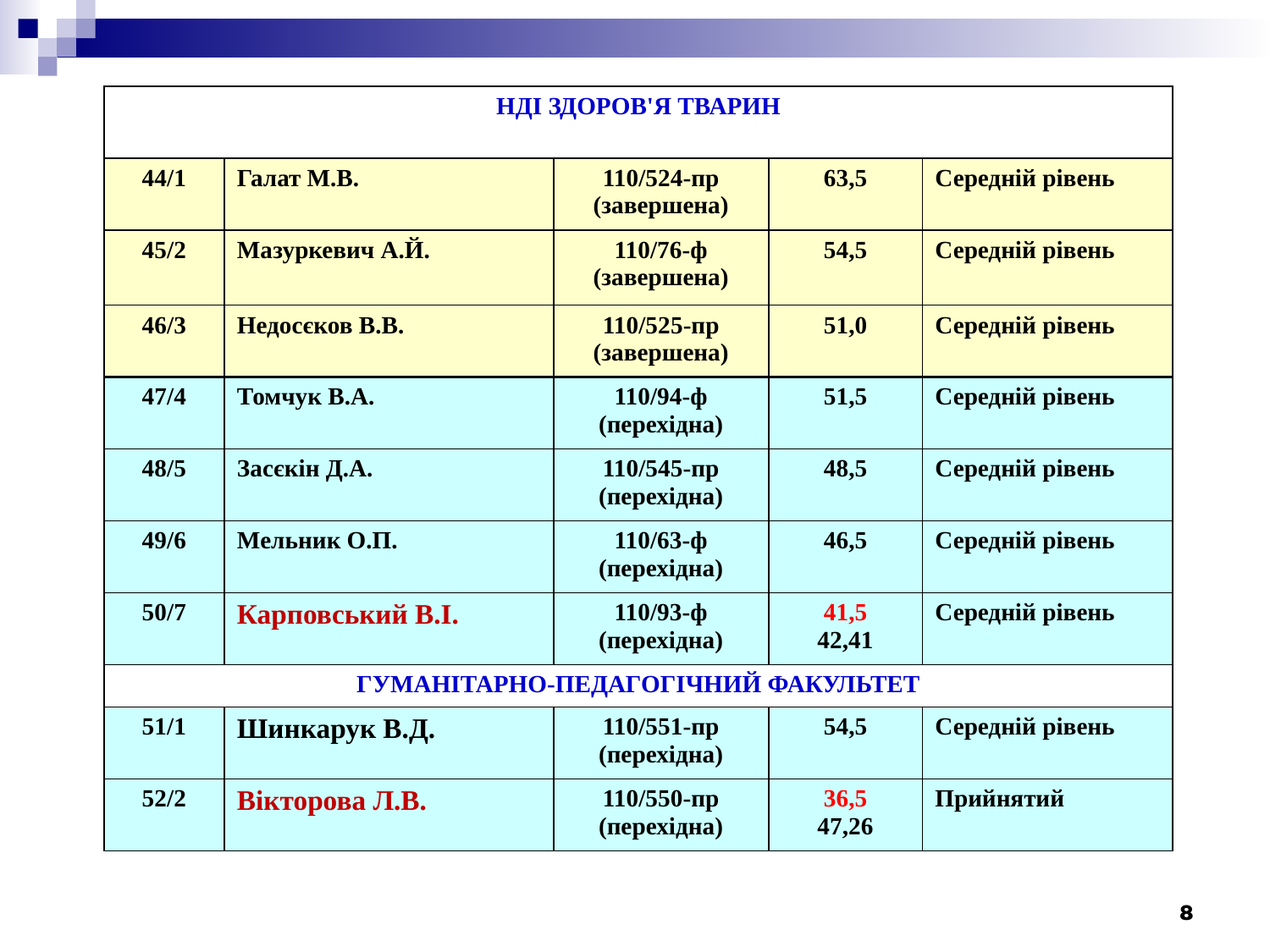

| НДІ ЗДОРОВ'Я ТВАРИН |  |  |  |  |
| --- | --- | --- | --- | --- |
| 44/1 | Галат М.В. | 110/524-пр (завершена) | 63,5 | Середній рівень |
| 45/2 | Мазуркевич А.Й. | 110/76-ф (завершена) | 54,5 | Середній рівень |
| 46/3 | Недосєков В.В. | 110/525-пр (завершена) | 51,0 | Середній рівень |
| 47/4 | Томчук В.А. | 110/94-ф (перехідна) | 51,5 | Середній рівень |
| 48/5 | Засєкін Д.А. | 110/545-пр (перехідна) | 48,5 | Середній рівень |
| 49/6 | Мельник О.П. | 110/63-ф (перехідна) | 46,5 | Середній рівень |
| 50/7 | Карповський В.І. | 110/93-ф (перехідна) | 41,5 42,41 | Середній рівень |
| ГУМАНІТАРНО-ПЕДАГОГІЧНИЙ ФАКУЛЬТЕТ |  |  |  |  |
| 51/1 | Шинкарук В.Д. | 110/551-пр (перехідна) | 54,5 | Середній рівень |
| 52/2 | Вікторова Л.В. | 110/550-пр (перехідна) | 36,5 47,26 | Прийнятий |
8